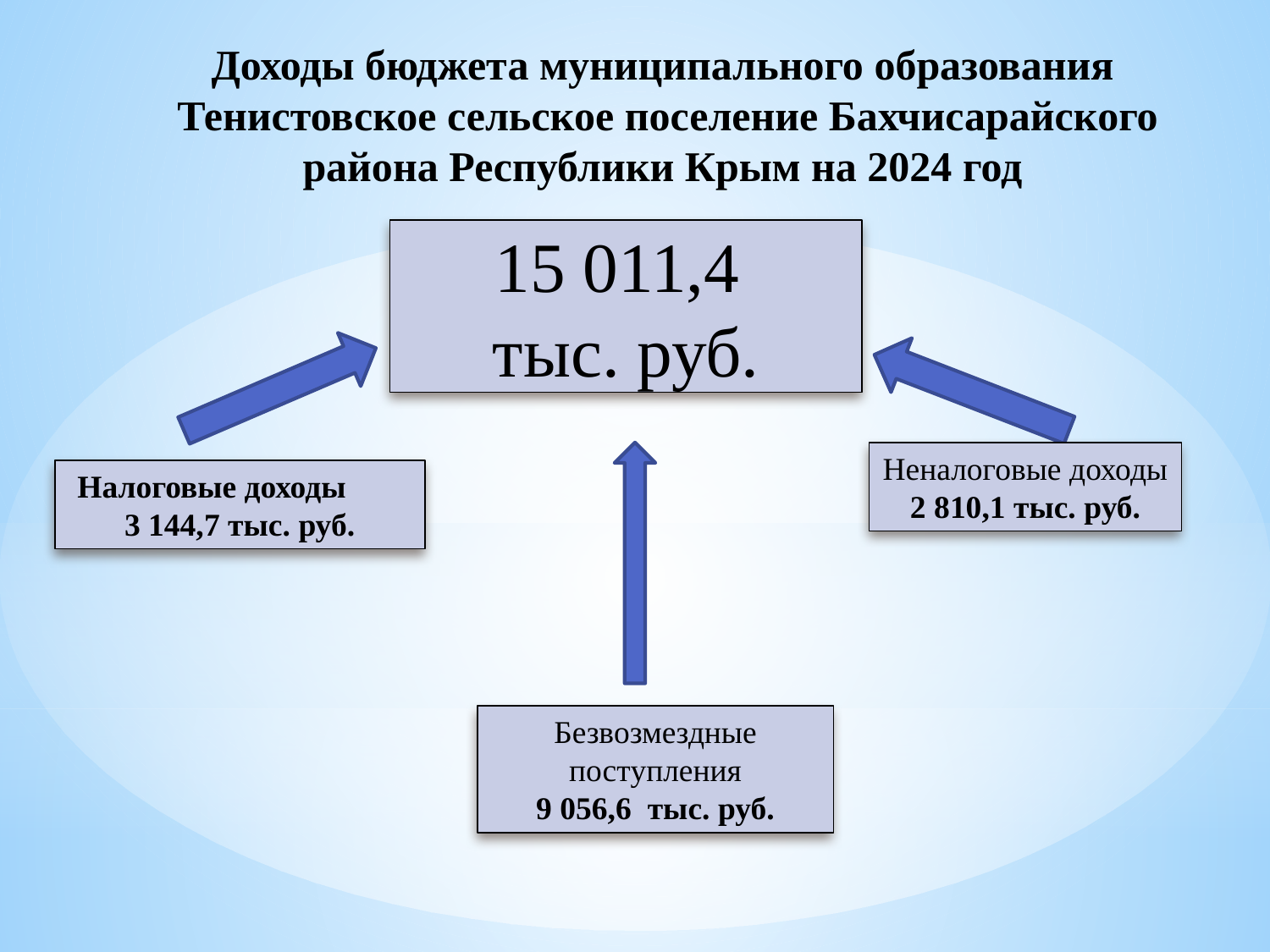

Доходы бюджета муниципального образования  Тенистовское сельское поселение Бахчисарайского района Республики Крым на 2024 год
15 011,4
тыс. руб.

Неналоговые доходы
2 810,1 тыс. руб.
Налоговые доходы        3 144,7 тыс. руб.

Безвозмездные поступления
9 056,6  тыс. руб.